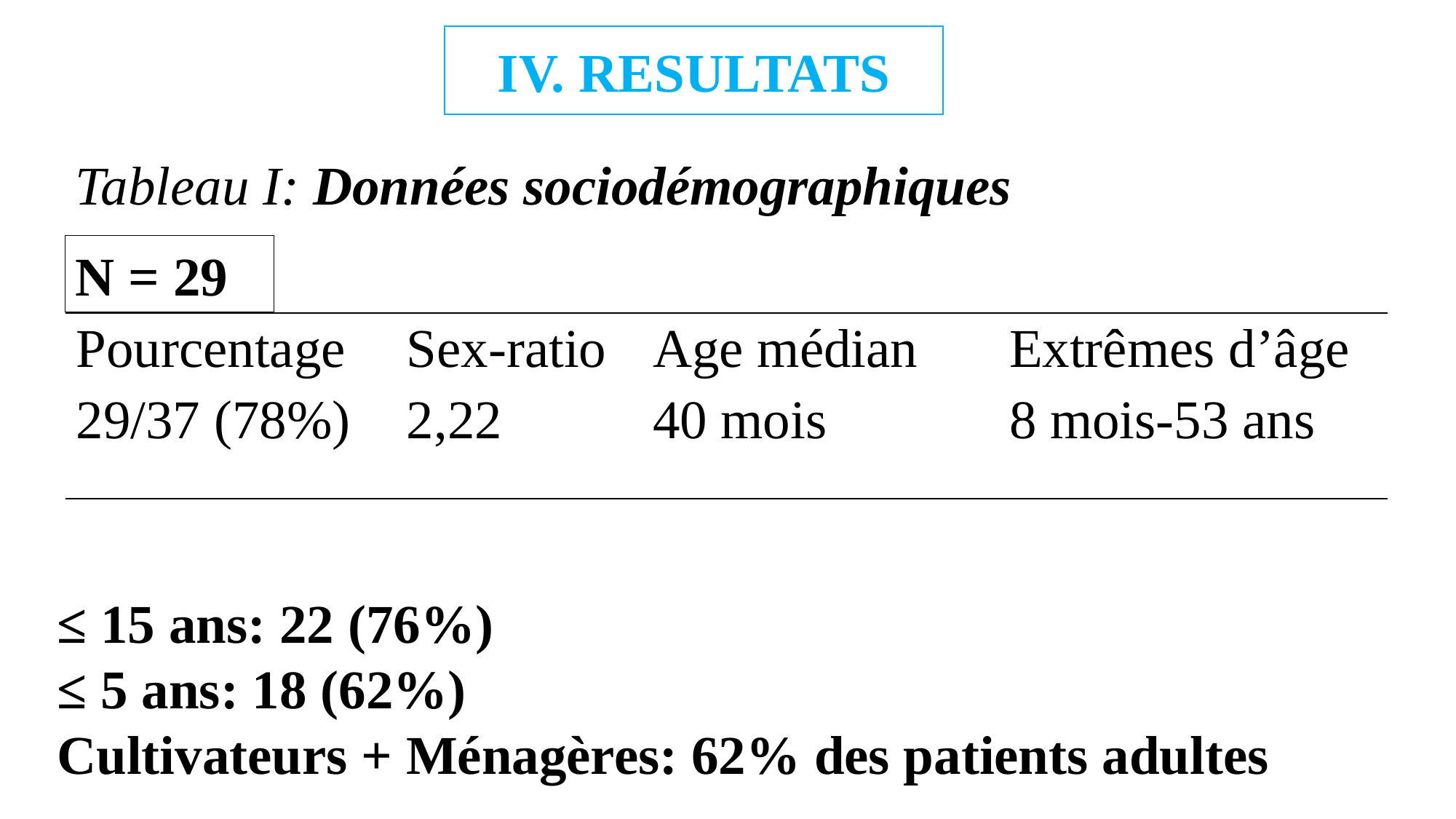

IV. RESULTATS
Tableau I: Données sociodémographiques
N = 29
| Pourcentage | Sex-ratio | Age médian | Extrêmes d’âge |
| --- | --- | --- | --- |
| 29/37 (78%) | 2,22 | 40 mois | 8 mois-53 ans |
≤ 15 ans: 22 (76%)
≤ 5 ans: 18 (62%)
Cultivateurs + Ménagères: 62% des patients adultes